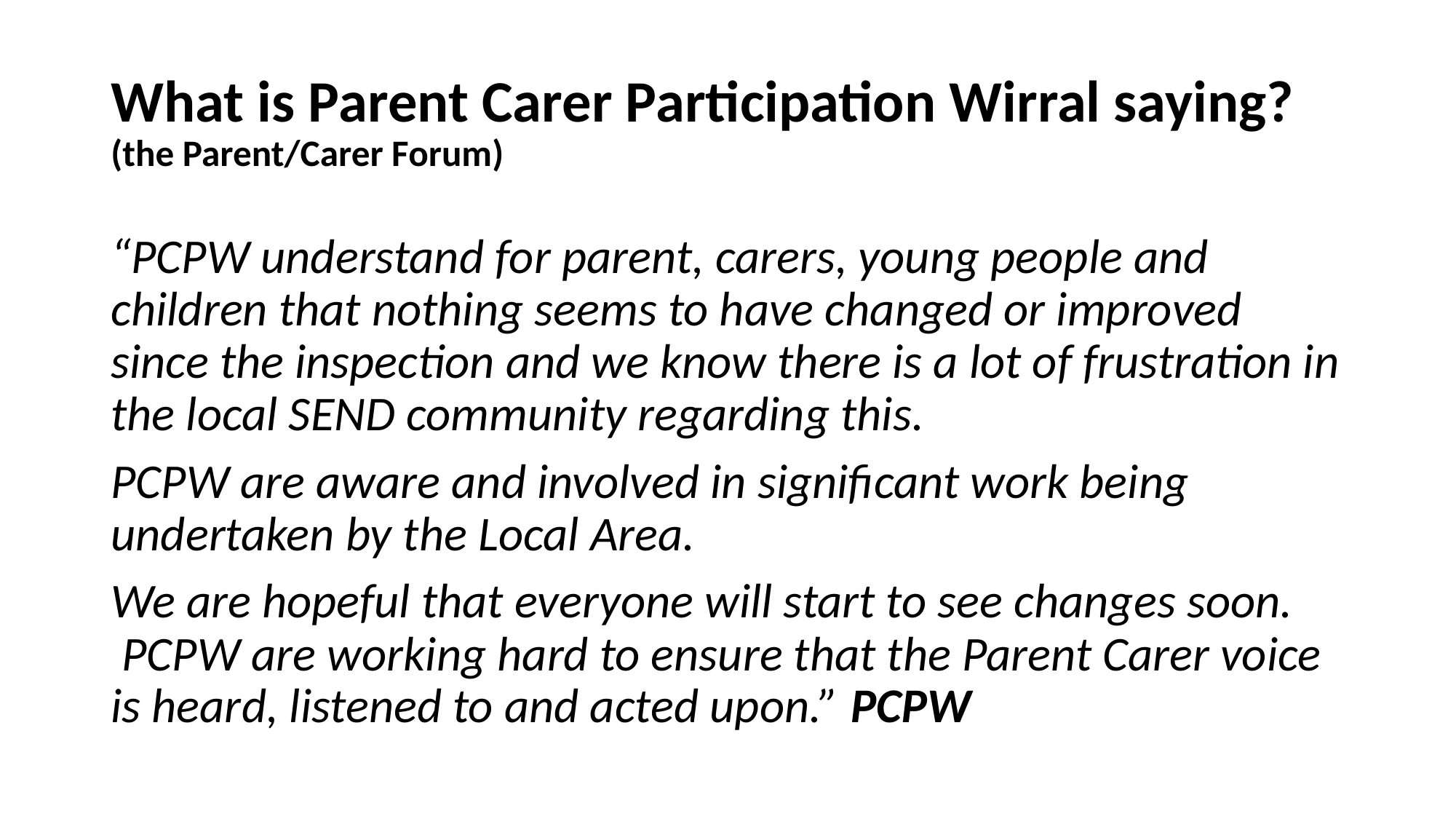

# What is Parent Carer Participation Wirral saying? (the Parent/Carer Forum)
“PCPW understand for parent, carers, young people and children that nothing seems to have changed or improved since the inspection and we know there is a lot of frustration in the local SEND community regarding this.
PCPW are aware and involved in significant work being undertaken by the Local Area.
We are hopeful that everyone will start to see changes soon.  PCPW are working hard to ensure that the Parent Carer voice is heard, listened to and acted upon.” PCPW